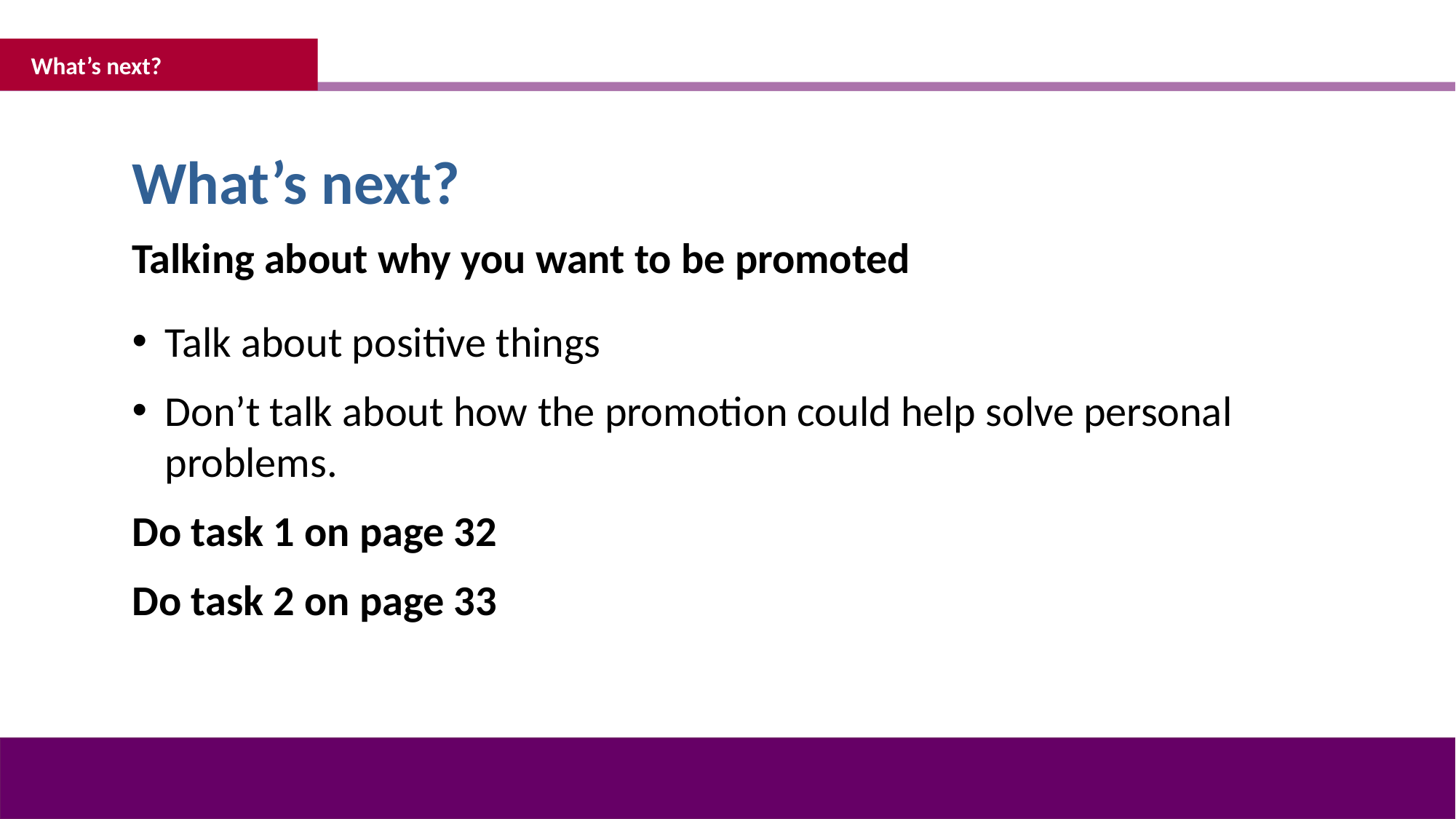

What’s next?
What’s next?
What’s next?
Talking about why you want to be promoted

Talk about positive things
Don’t talk about how the promotion could help solve personal problems.
Do task 1 on page 32
Do task 2 on page 33